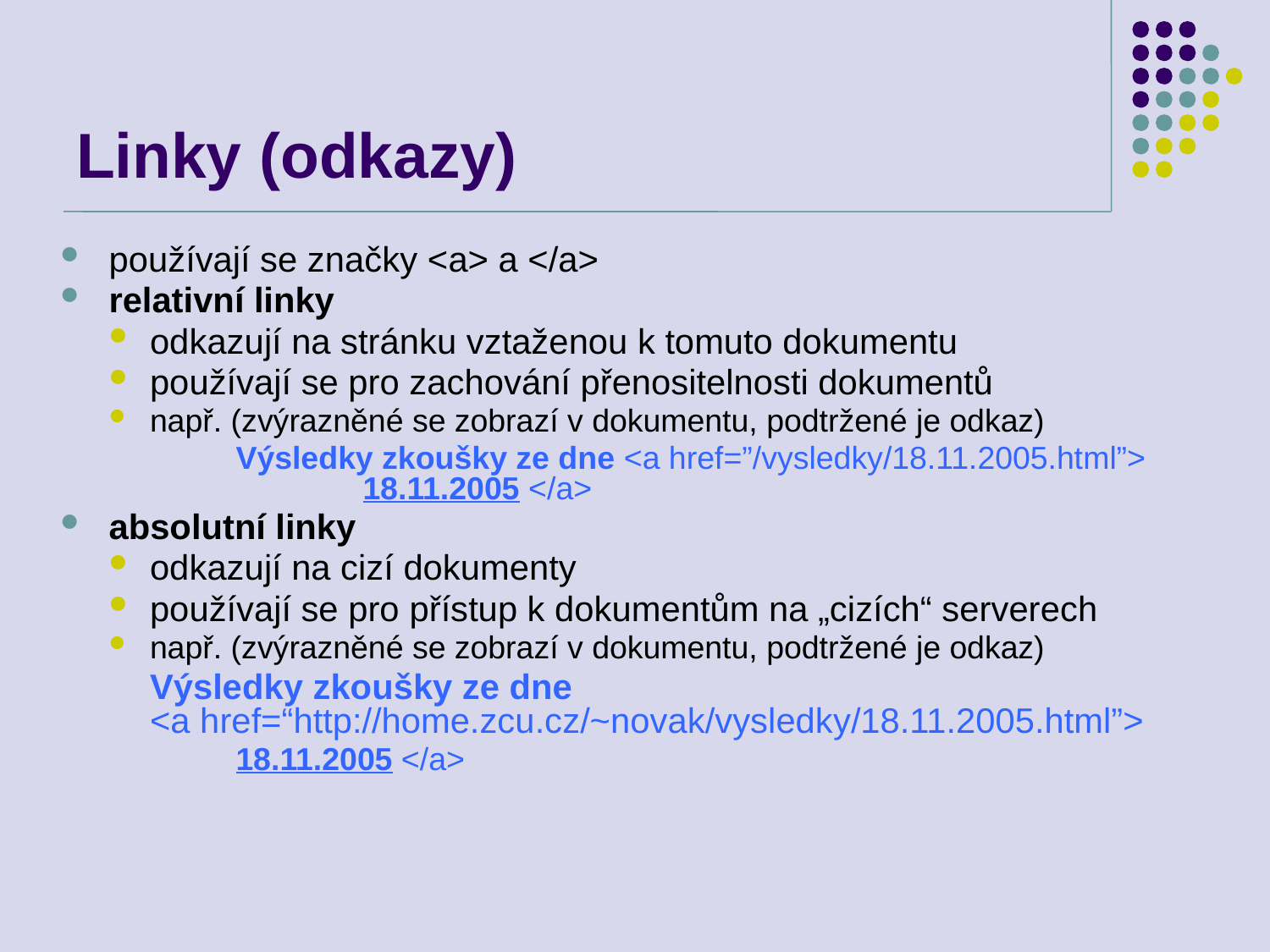

# Linky (odkazy)
používají se značky <a> a </a>
relativní linky
odkazují na stránku vztaženou k tomuto dokumentu
používají se pro zachování přenositelnosti dokumentů
např. (zvýrazněné se zobrazí v dokumentu, podtržené je odkaz)
		Výsledky zkoušky ze dne <a href=”/vysledky/18.11.2005.html”> 			18.11.2005 </a>
absolutní linky
odkazují na cizí dokumenty
používají se pro přístup k dokumentům na „cizích“ serverech
např. (zvýrazněné se zobrazí v dokumentu, podtržené je odkaz)
	Výsledky zkoušky ze dne <a href=“http://home.zcu.cz/~novak/vysledky/18.11.2005.html”>
		18.11.2005 </a>